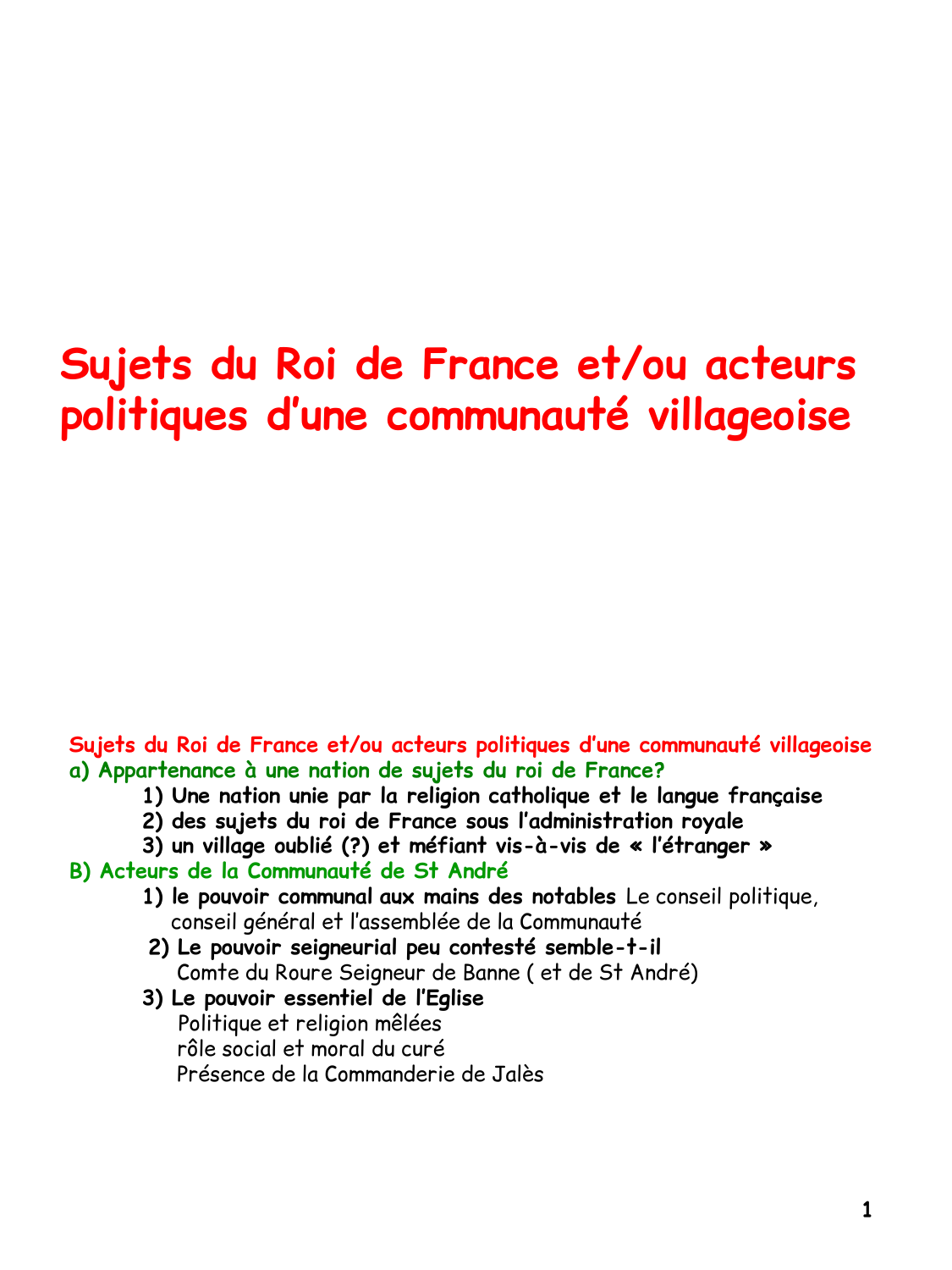

Sujets du Roi de France et/ou acteurs
politiques d’une communauté villageoise
Sujets du Roi de France et/ou acteurs politiques d’une communauté villageoise
a) Appartenance à une nation de sujets du roi de France?
        1) Une nation unie par la religion catholique et le langue française
        2) des sujets du roi de France sous l’administration royale
        3) un village oublié (?) et méfiant vis-à-vis de « l’étranger »
B) Acteurs de la Communauté de St André
        1) le pouvoir communal aux mains des notables Le conseil politique,
                conseil général et l’assemblée de la Communauté
            2) Le pouvoir seigneurial peu contesté semble-t-il
                 Comte du Roure Seigneur de Banne ( et de St André)
        3) Le pouvoir essentiel de l’Eglise
            Politique et religion mêlées
                 rôle social et moral du curé
                 Présence de la Commanderie de Jalès

1